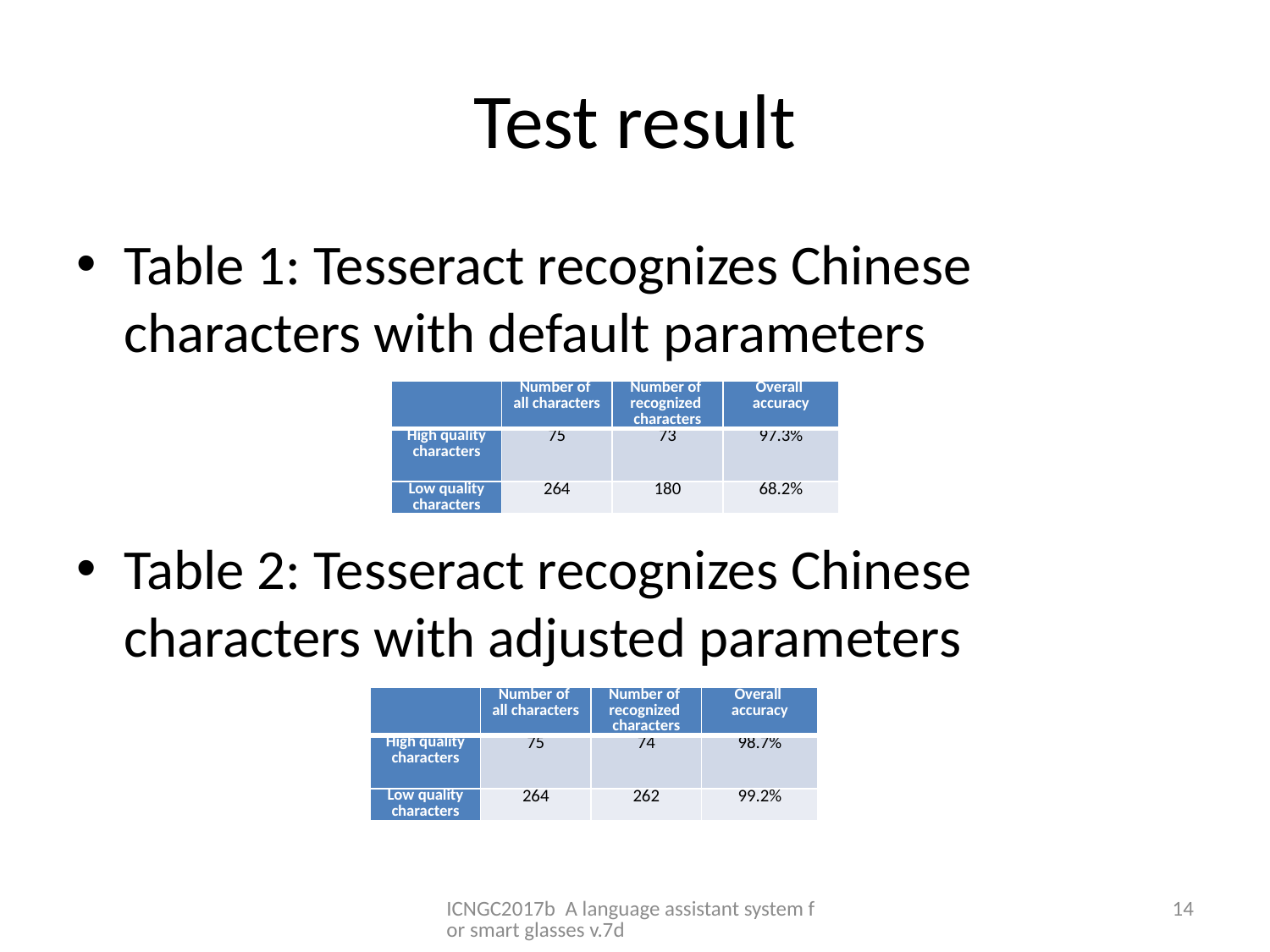

# Test result
Table 1: Tesseract recognizes Chinese characters with default parameters

Table 2: Tesseract recognizes Chinese characters with adjusted parameters

|  | Number of all characters | Number of recognized characters | Overall accuracy |
| --- | --- | --- | --- |
| High quality characters | 75 | 73 | 97.3% |
| Low quality characters | 264 | 180 | 68.2% |
|  | Number of all characters | Number of recognized characters | Overall accuracy |
| --- | --- | --- | --- |
| High quality characters | 75 | 74 | 98.7% |
| Low quality characters | 264 | 262 | 99.2% |
ICNGC2017b  A language assistant system for smart glasses v.7d
14